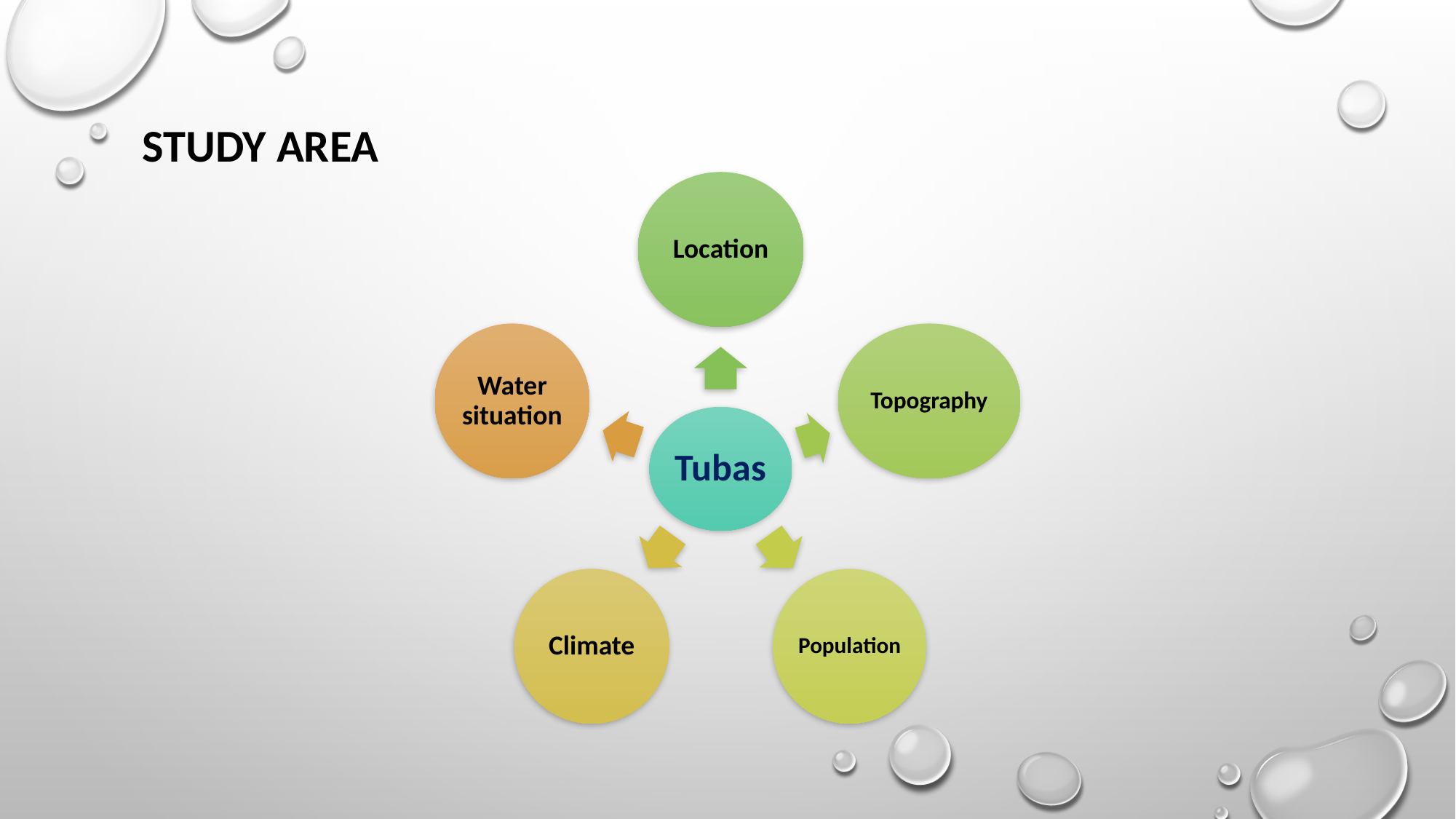

# Study area
Tubas

Location

Topography

Population

Climate

Water situation